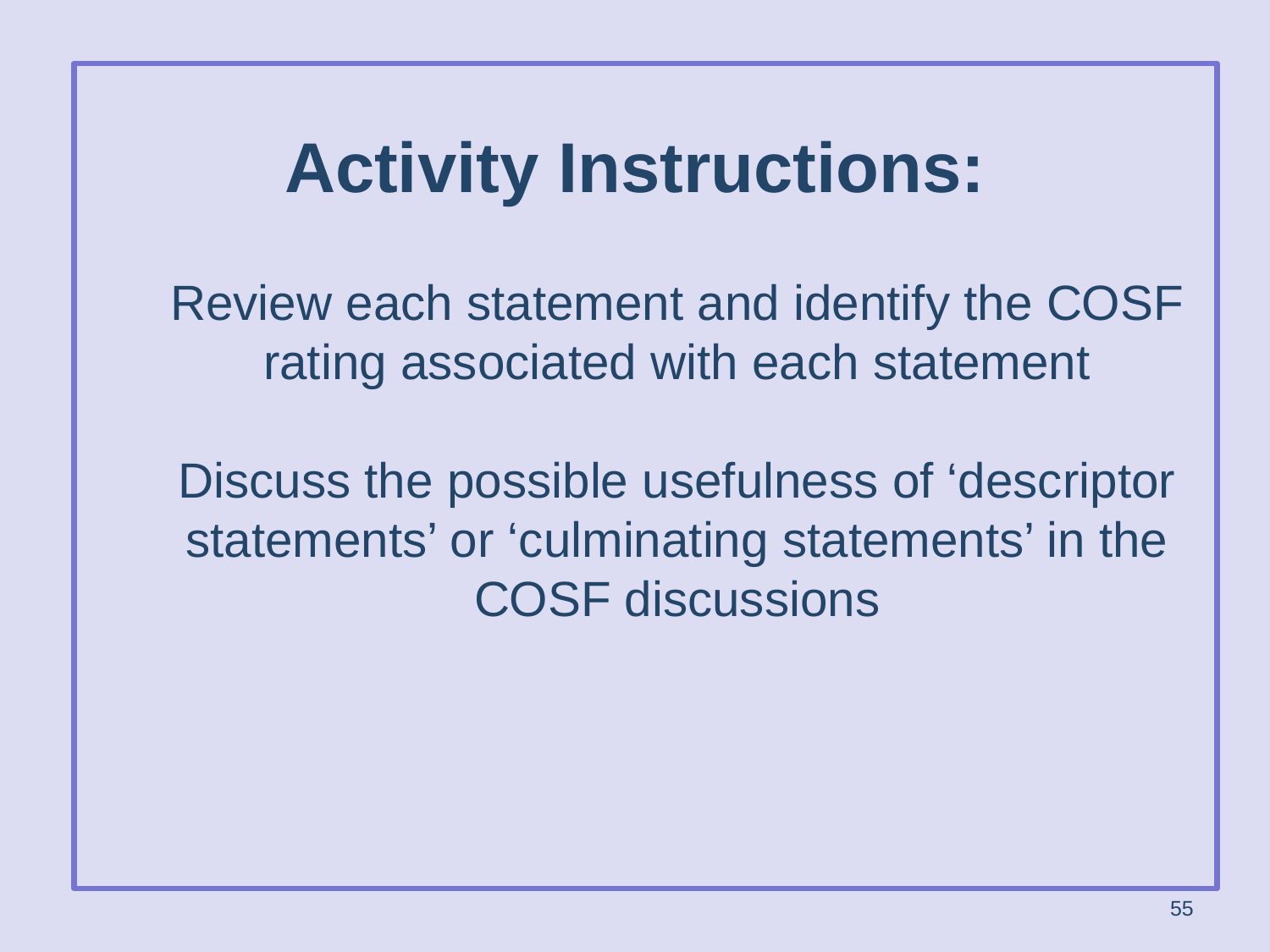

Activity Instructions:
	Review each statement and identify the COSF rating associated with each statement

	Discuss the possible usefulness of ‘descriptor statements’ or ‘culminating statements’ in the COSF discussions

55